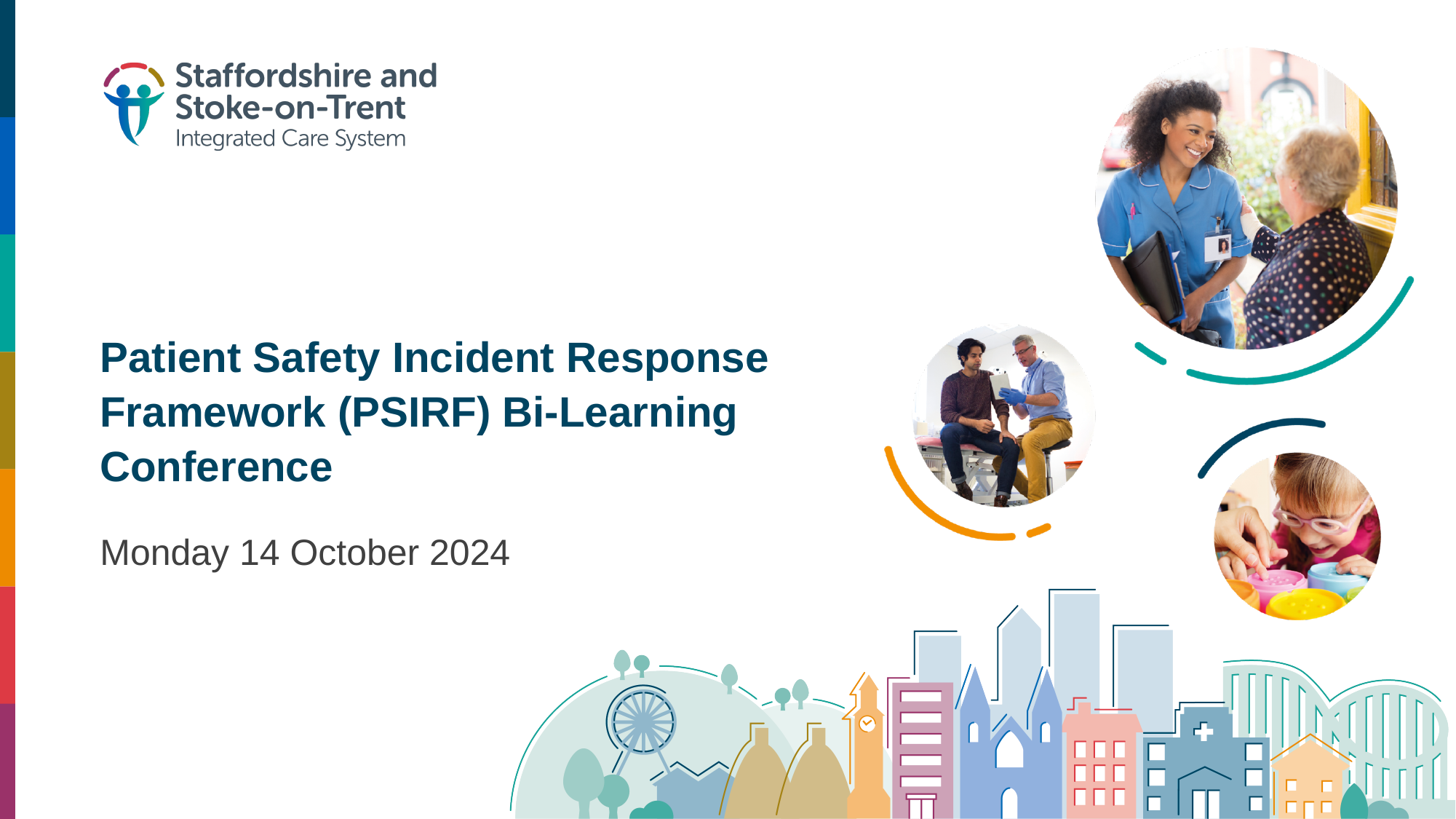

# Patient Safety Incident Response Framework (PSIRF) Bi-Learning Conference
Monday 14 October 2024